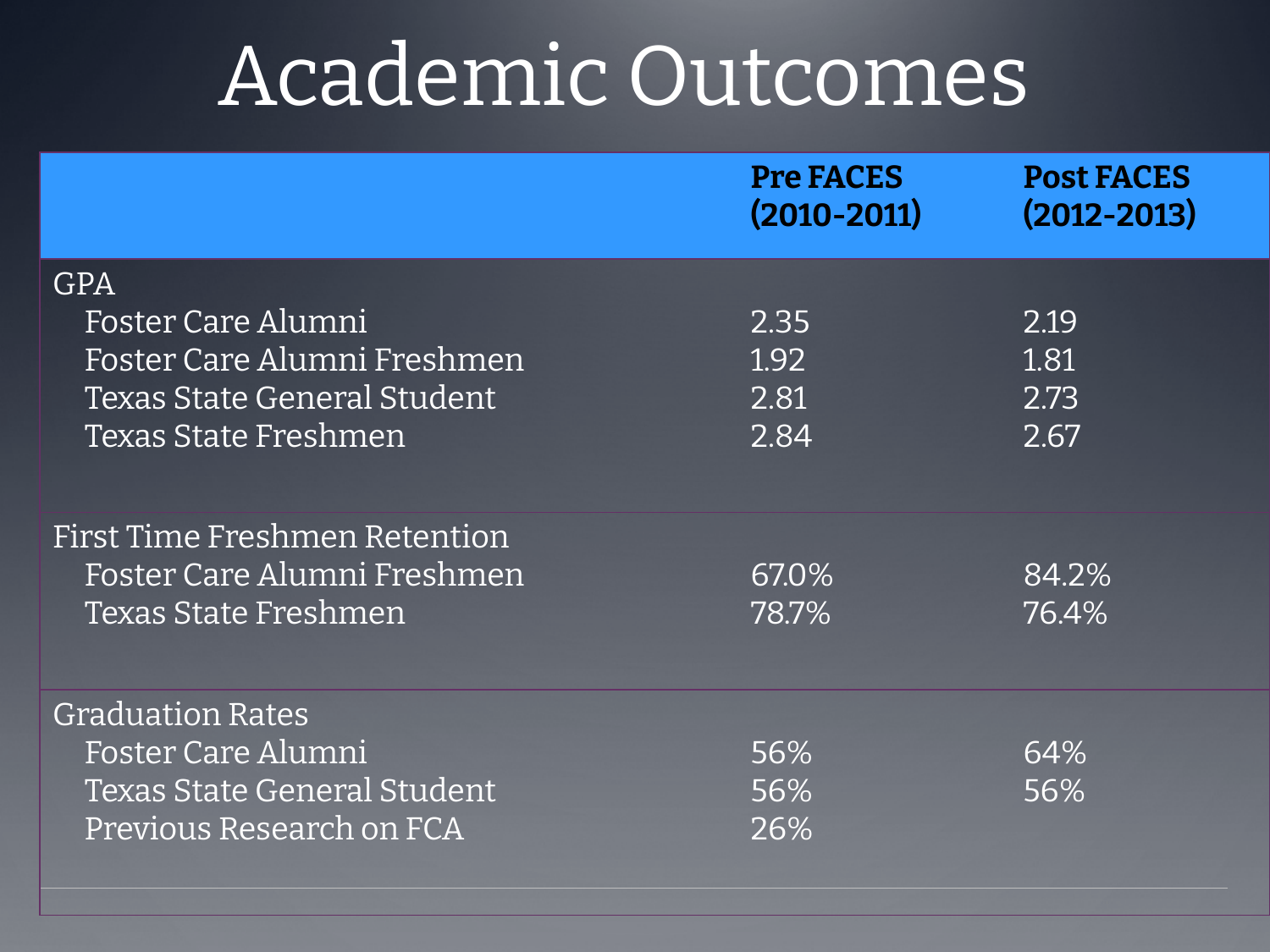

Academic Outcomes
|  | Pre FACES (2010-2011) | Post FACES (2012-2013) |
| --- | --- | --- |
| GPA Foster Care Alumni Foster Care Alumni Freshmen Texas State General Student Texas State Freshmen | 2.35 1.92 2.81 2.84 | 2.19 1.81 2.73 2.67 |
| First Time Freshmen Retention Foster Care Alumni Freshmen Texas State Freshmen | 67.0% 78.7% | 84.2% 76.4% |
| Graduation Rates Foster Care Alumni Texas State General Student Previous Research on FCA | 56% 56% 26% | 64% 56% |